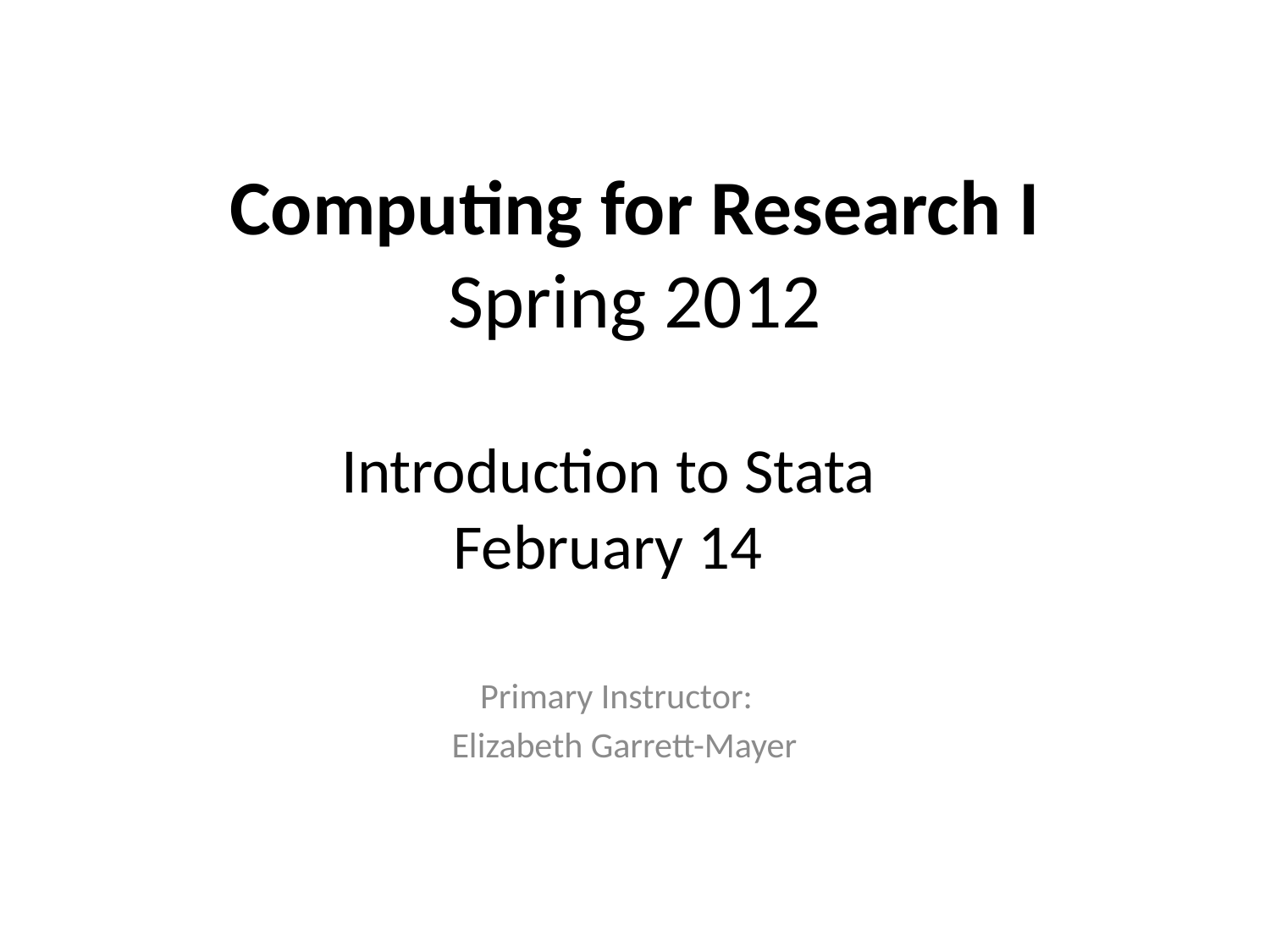

# Computing for Research I Spring 2012
Introduction to Stata
February 14
Primary Instructor:
Elizabeth Garrett-Mayer